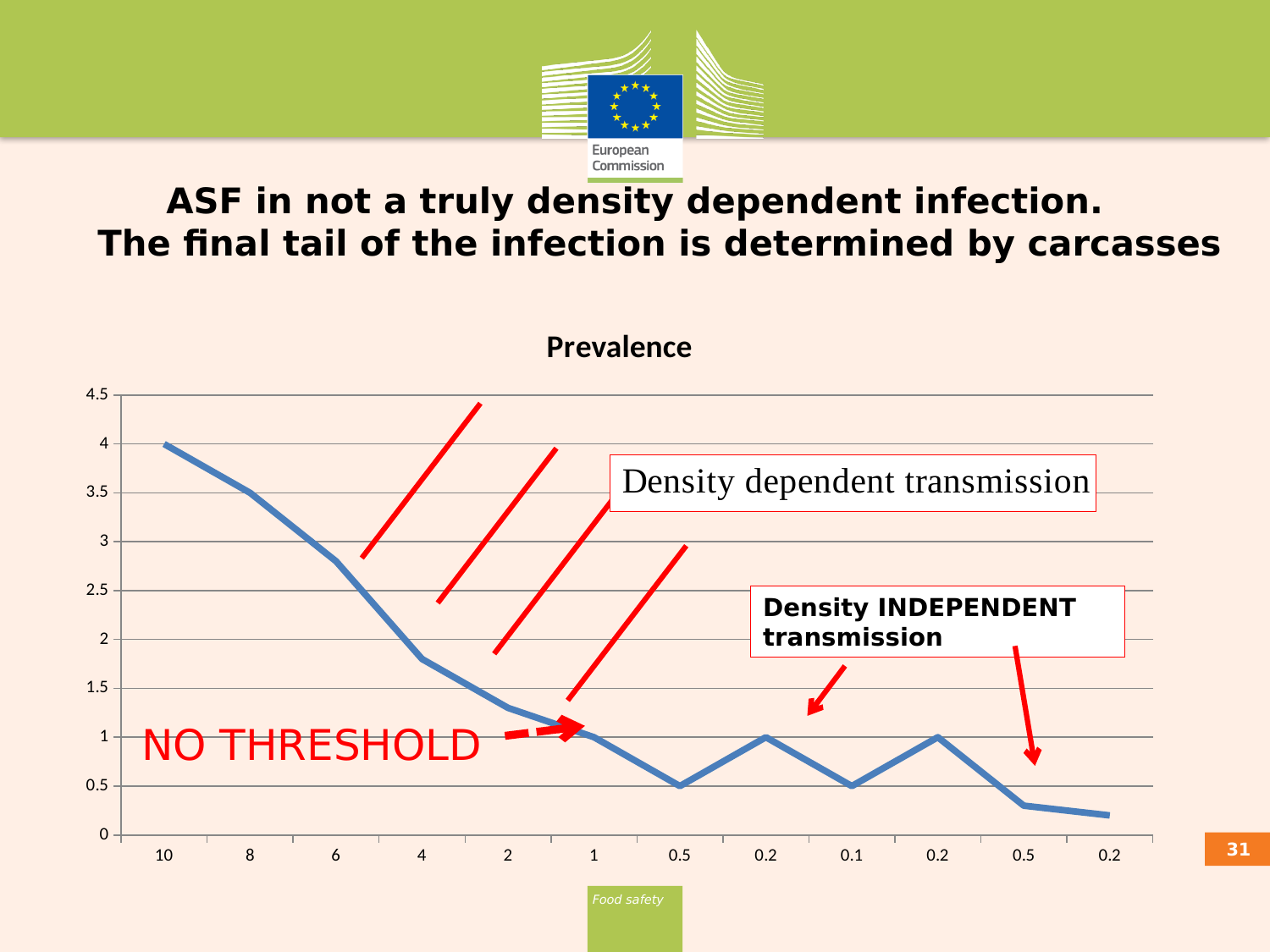

# ASF in not a truly density dependent infection. The final tail of the infection is determined by carcasses

### Chart:

| Category | Prevalence |
|---|---|
| 10 | 4.0 |
| 8 | 3.5 |
| 6 | 2.8 |
| 4 | 1.8 |
| 2 | 1.3 |
| 1 | 1.0 |
| 0.5 | 0.5 |
| 0.2 | 1.0 |
| 0.1 | 0.5 |
| 0.2 | 1.0 |
| 0.5 | 0.30000000000000016 |
| 0.2 | 0.2 |
Density INDEPENDENT transmission
NO THRESHOLD